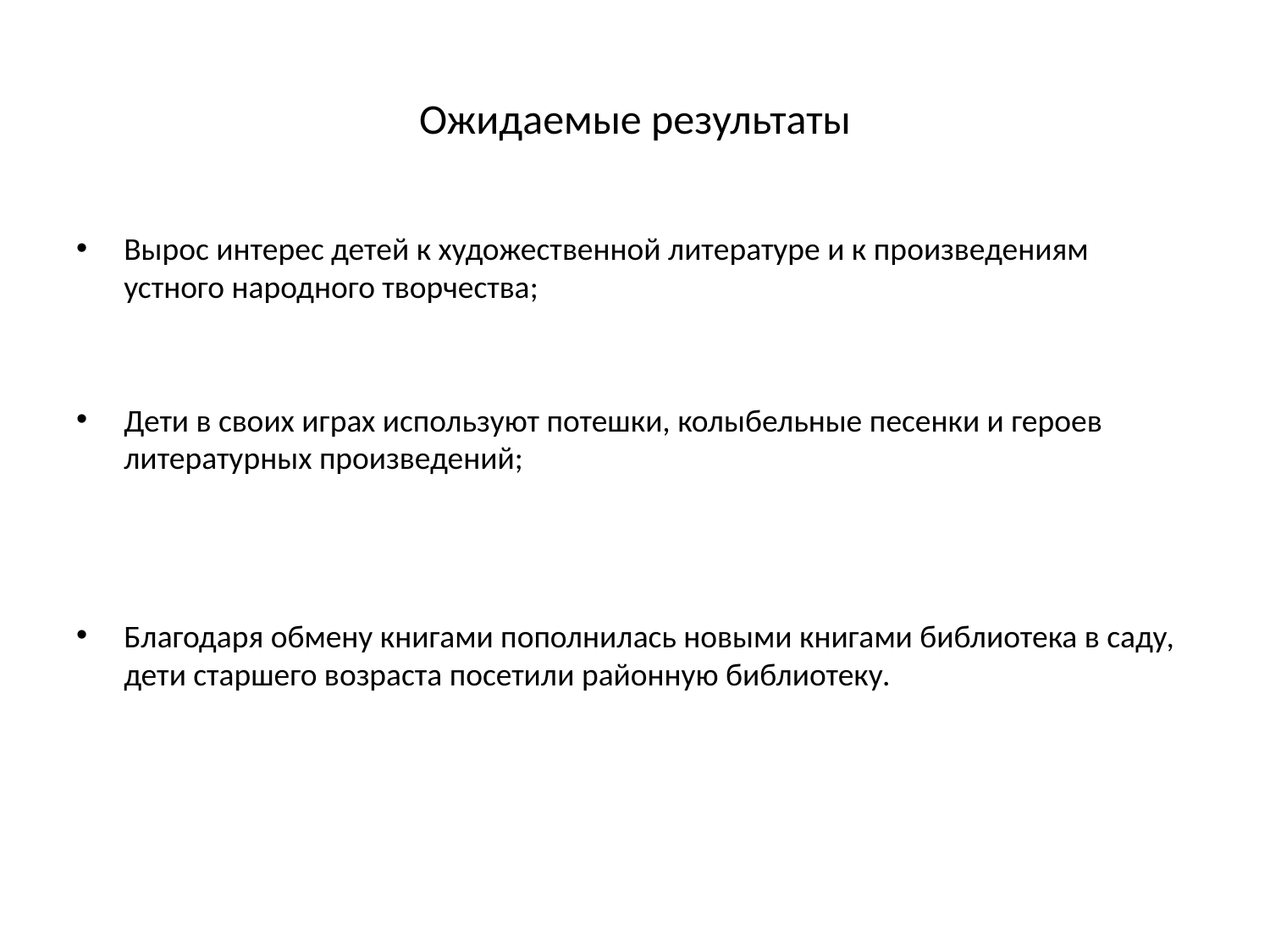

# Ожидаемые результаты
Вырос интерес детей к художественной литературе и к произведениям устного народного творчества;

Дети в своих играх используют потешки, колыбельные песенки и героев литературных произведений;

Благодаря обмену книгами пополнилась новыми книгами библиотека в саду, дети старшего возраста посетили районную библиотеку.